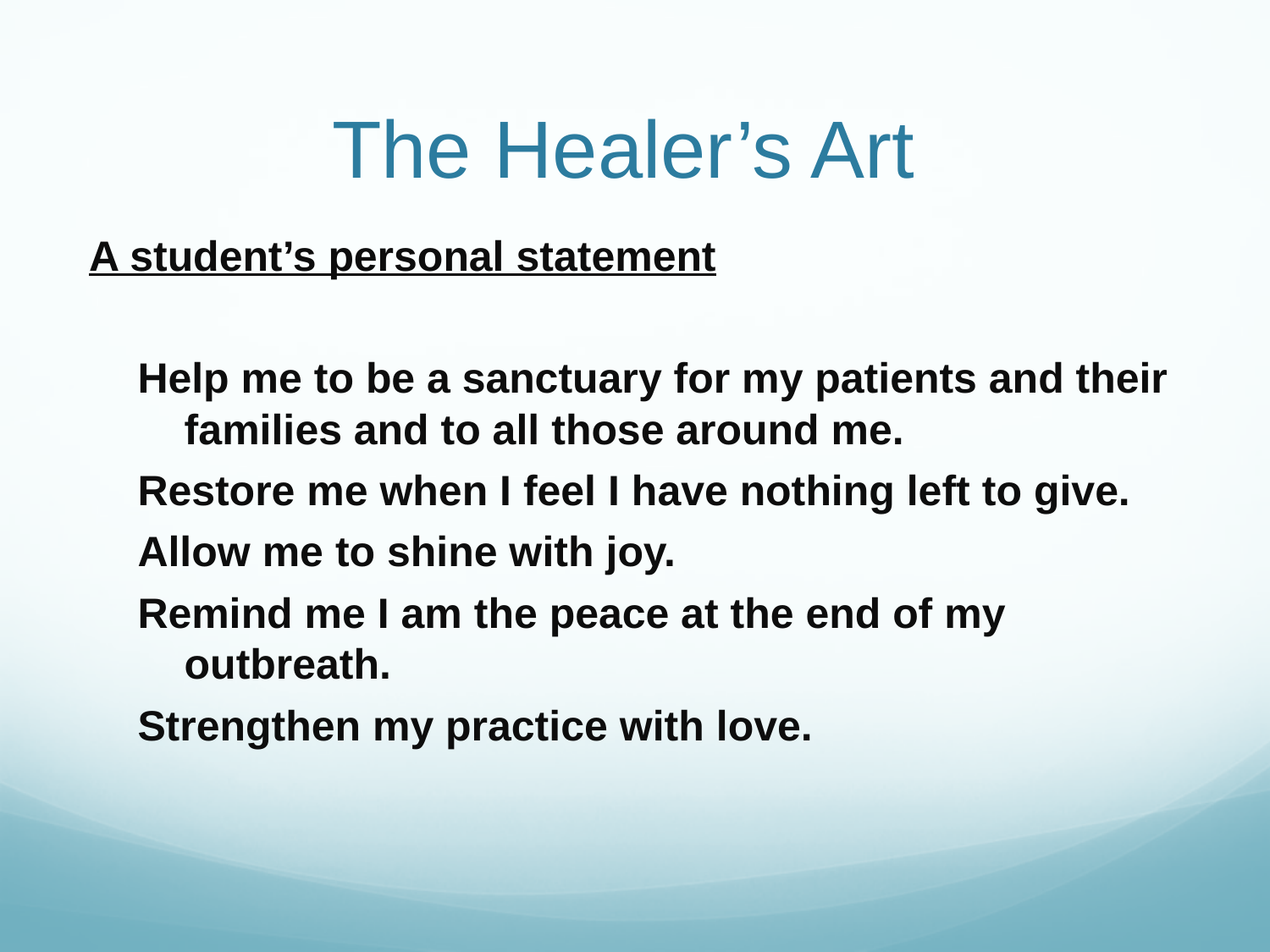

# The Healer’s Art
A student’s personal statement

Help me to be a sanctuary for my patients and their families and to all those around me.
Restore me when I feel I have nothing left to give.
Allow me to shine with joy.
Remind me I am the peace at the end of my outbreath.
Strengthen my practice with love.